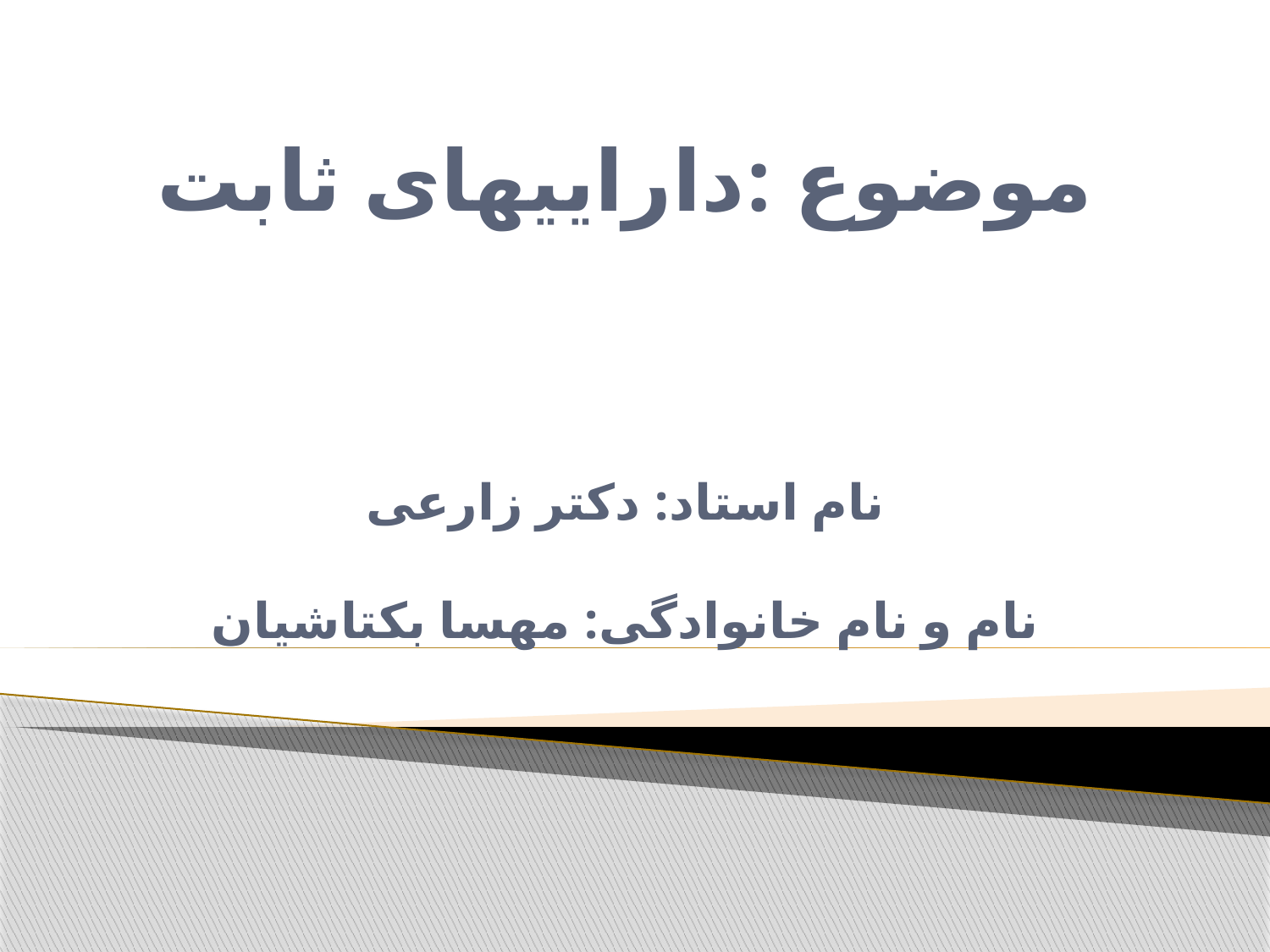

موضوع :داراییهای ثابت

نام استاد: دکتر زارعی
نام و نام خانوادگی: مهسا بکتاشیان